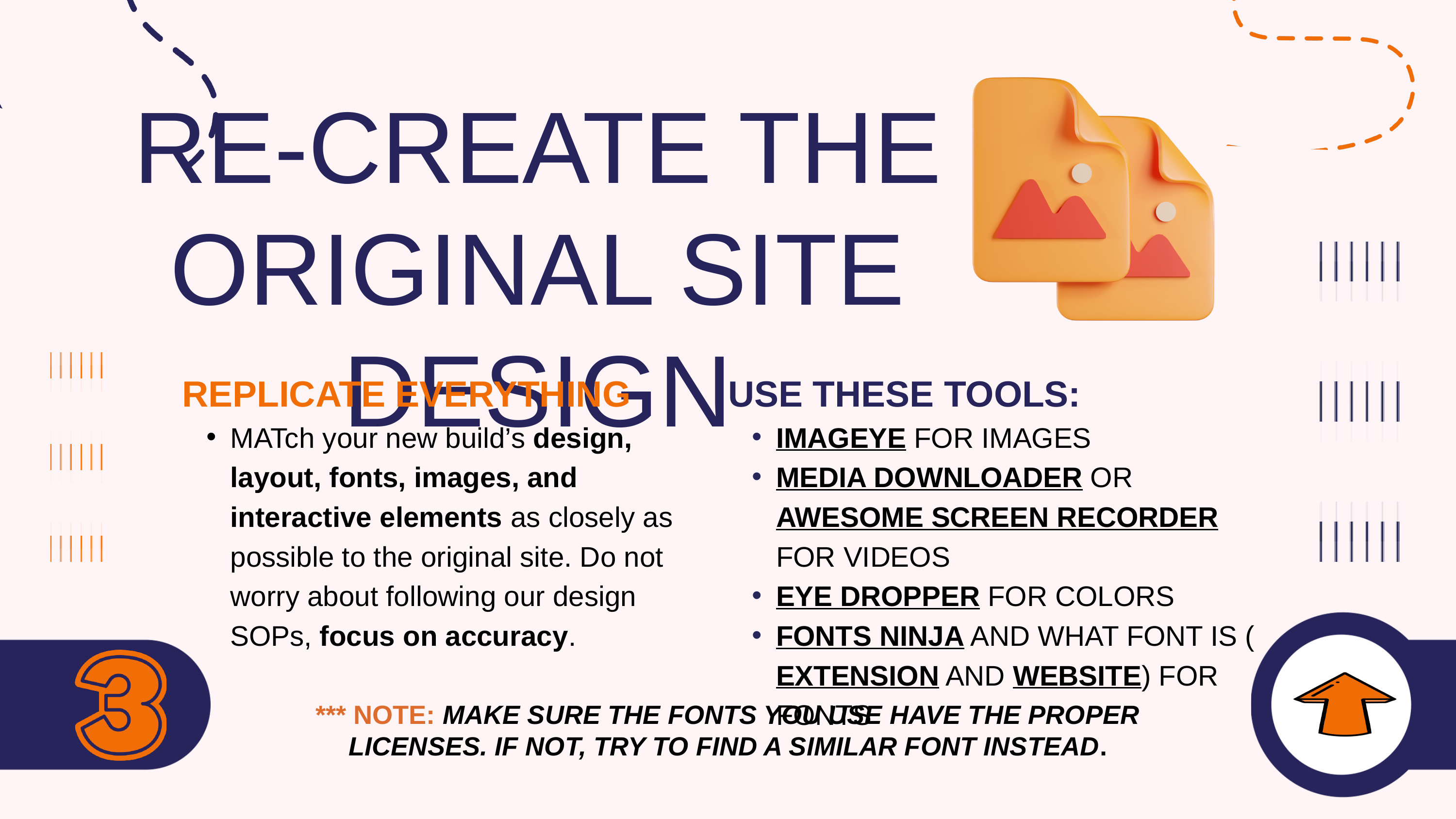

RE-CREATE THE ORIGINAL SITE DESIGN

REPLICATE EVERYTHING
MATch your new build’s design, layout, fonts, images, and interactive elements as closely as possible to the original site. Do not worry about following our design SOPs, focus on accuracy.
USE THESE TOOLS:
IMAGEYE FOR IMAGES
MEDIA DOWNLOADER OR AWESOME SCREEN RECORDER FOR VIDEOS
EYE DROPPER FOR COLORS
FONTS NINJA AND WHAT FONT IS (EXTENSION AND WEBSITE) FOR FONTS

*** NOTE: MAKE SURE THE FONTS YOU USE HAVE THE PROPER LICENSES. IF NOT, TRY TO FIND A SIMILAR FONT INSTEAD.